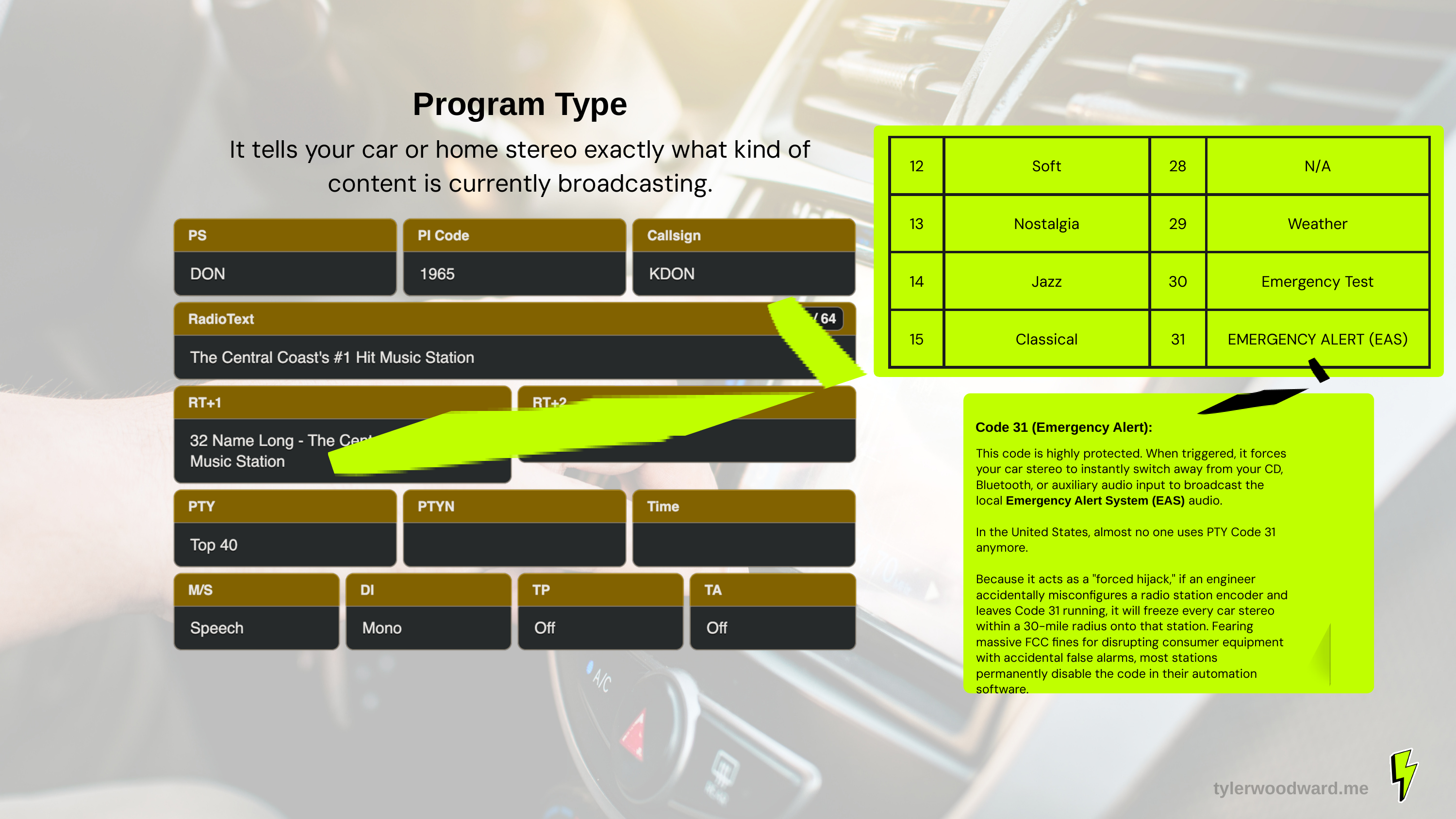

Program Type

It tells your car or home stereo exactly what kind of content is currently broadcasting.
| 12 | Soft | 28 | N/A |
| --- | --- | --- | --- |
| 13 | Nostalgia | 29 | Weather |
| 14 | Jazz | 30 | Emergency Test |
| 15 | Classical | 31 | EMERGENCY ALERT (EAS) |

Code 31 (Emergency Alert):
This code is highly protected. When triggered, it forces your car stereo to instantly switch away from your CD, Bluetooth, or auxiliary audio input to broadcast the local Emergency Alert System (EAS) audio.

In the United States, almost no one uses PTY Code 31 anymore.

Because it acts as a "forced hijack," if an engineer accidentally misconfigures a radio station encoder and leaves Code 31 running, it will freeze every car stereo within a 30-mile radius onto that station. Fearing massive FCC fines for disrupting consumer equipment with accidental false alarms, most stations permanently disable the code in their automation software.

tylerwoodward.me